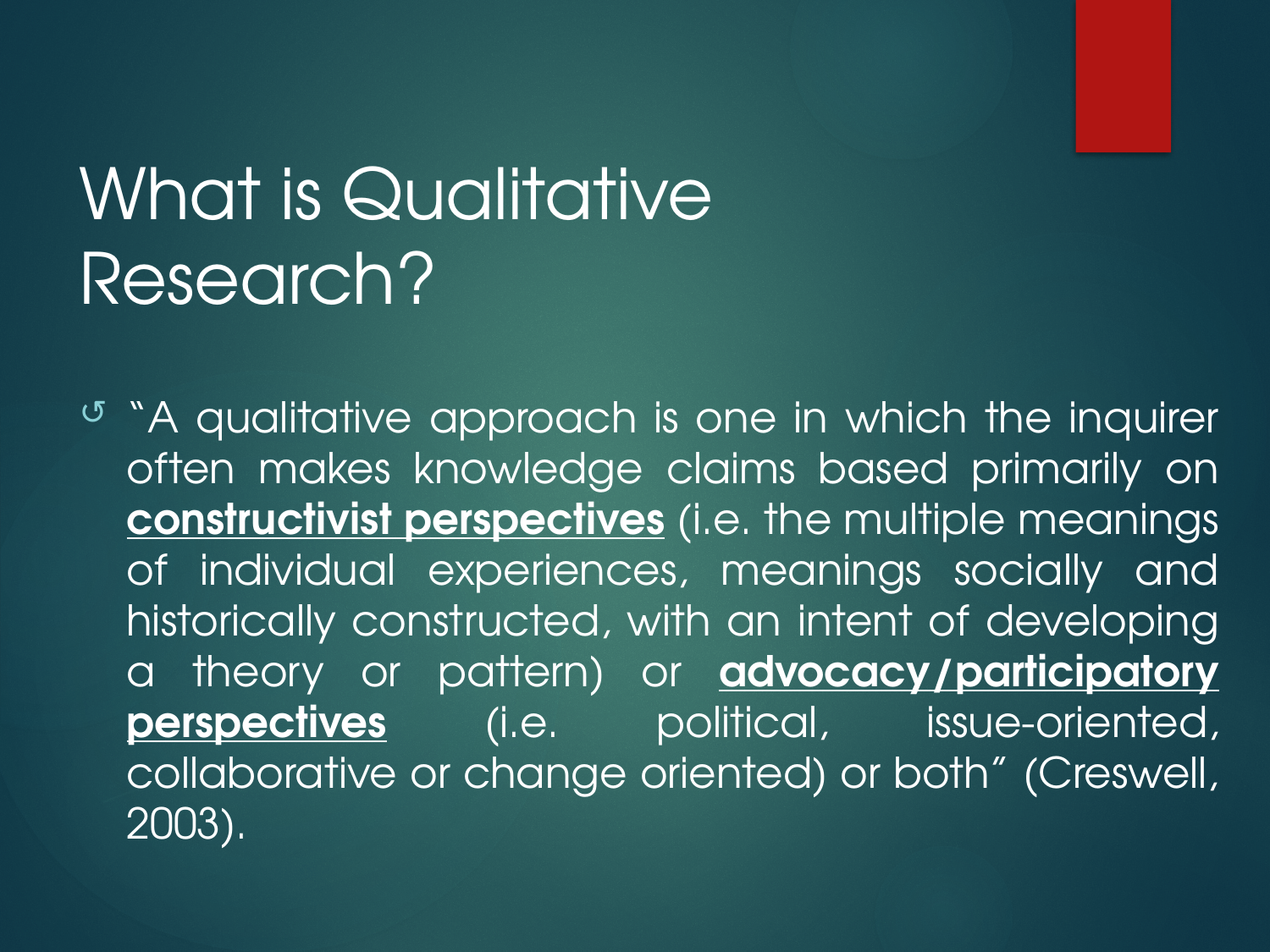

# What is Qualitative Research?
“A qualitative approach is one in which the inquirer often makes knowledge claims based primarily on constructivist perspectives (i.e. the multiple meanings of individual experiences, meanings socially and historically constructed, with an intent of developing a theory or pattern) or advocacy/participatory perspectives (i.e. political, issue-oriented, collaborative or change oriented) or both” (Creswell, 2003).